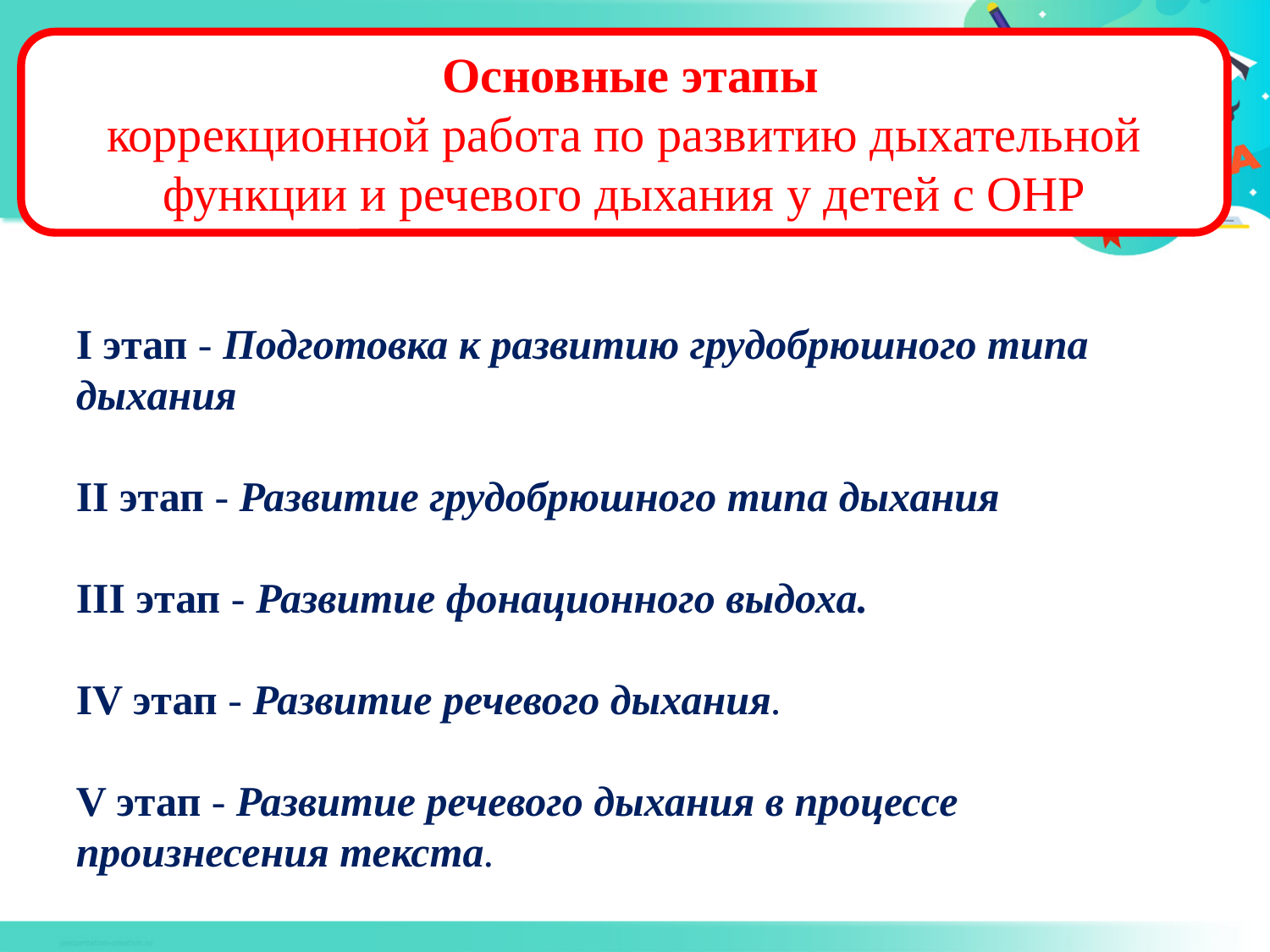

Основные этапы
коррекционной работа по развитию дыхательной функции и речевого дыхания у детей с ОНР

I этап - Подготовка к развитию грудобрюшного типа дыхания

II этап - Развитие грудобрюшного типа дыхания

III этап - Развитие фонационного выдоха.

IV этап - Развитие речевого дыхания.

V этап - Развитие речевого дыхания в процессе произнесения текста.